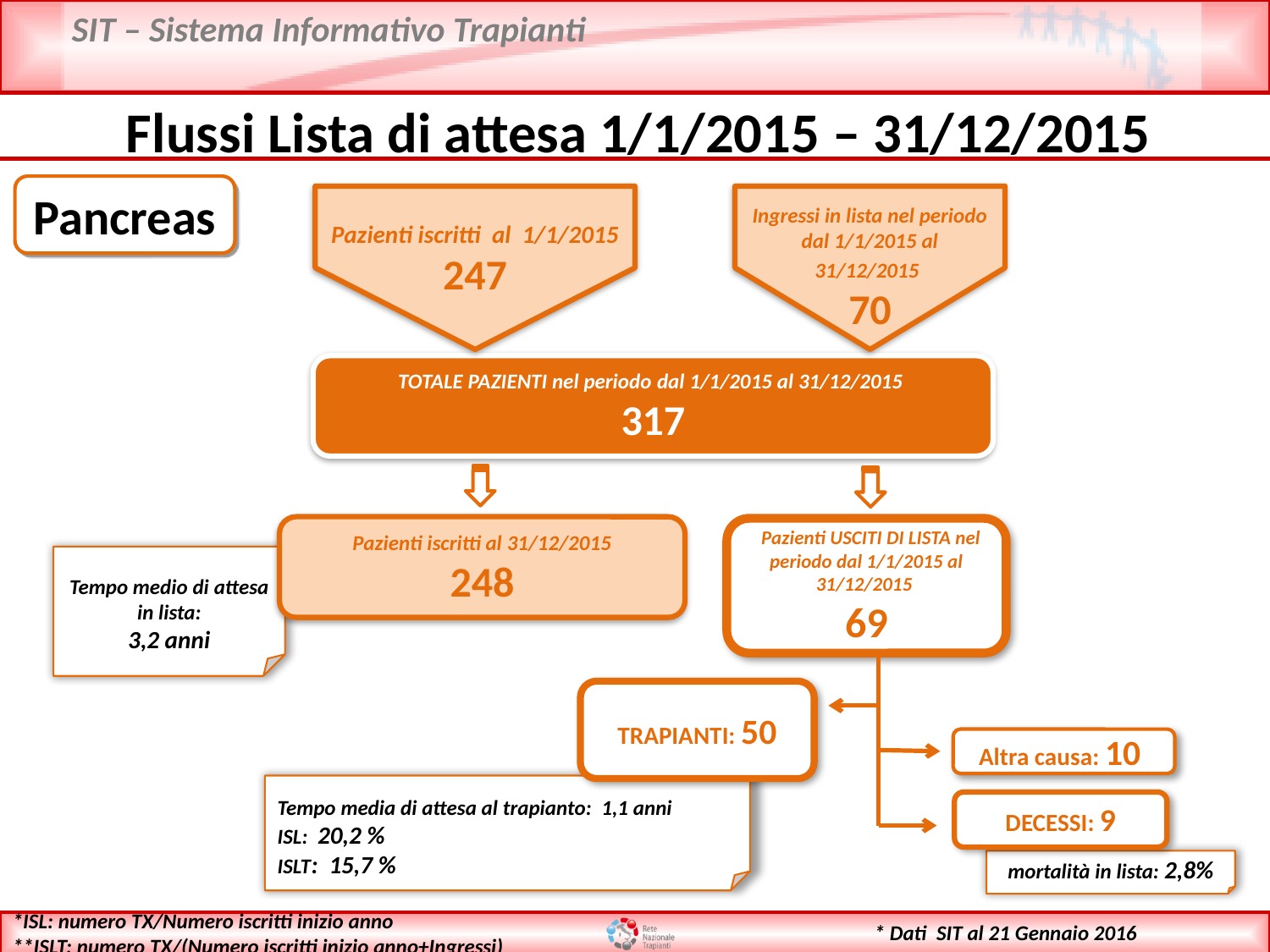

Flussi Lista di attesa 1/1/2015 – 31/12/2015
Pancreas

Pazienti iscritti  al  1/1/2015
247

Ingressi in lista nel periodo dal 1/1/2015 al 31/12/2015
70
TOTALE PAZIENTI nel periodo dal 1/1/2015 al 31/12/2015
317

Pazienti iscritti al 31/12/2015
248
  Pazienti USCITI DI LISTA nel periodo dal 1/1/2015 al 31/12/2015
69

Tempo medio di attesa in lista:
3,2 anni

TRAPIANTI: 50
  Altra causa: 10

Tempo media di attesa al trapianto:  1,1 anni
ISL:  20,2 %
ISLT:  15,7 %

DECESSI: 9
mortalità in lista: 2,8%
*ISL: numero TX/Numero iscritti inizio anno
**ISLT: numero TX/(Numero iscritti inizio anno+Ingressi)